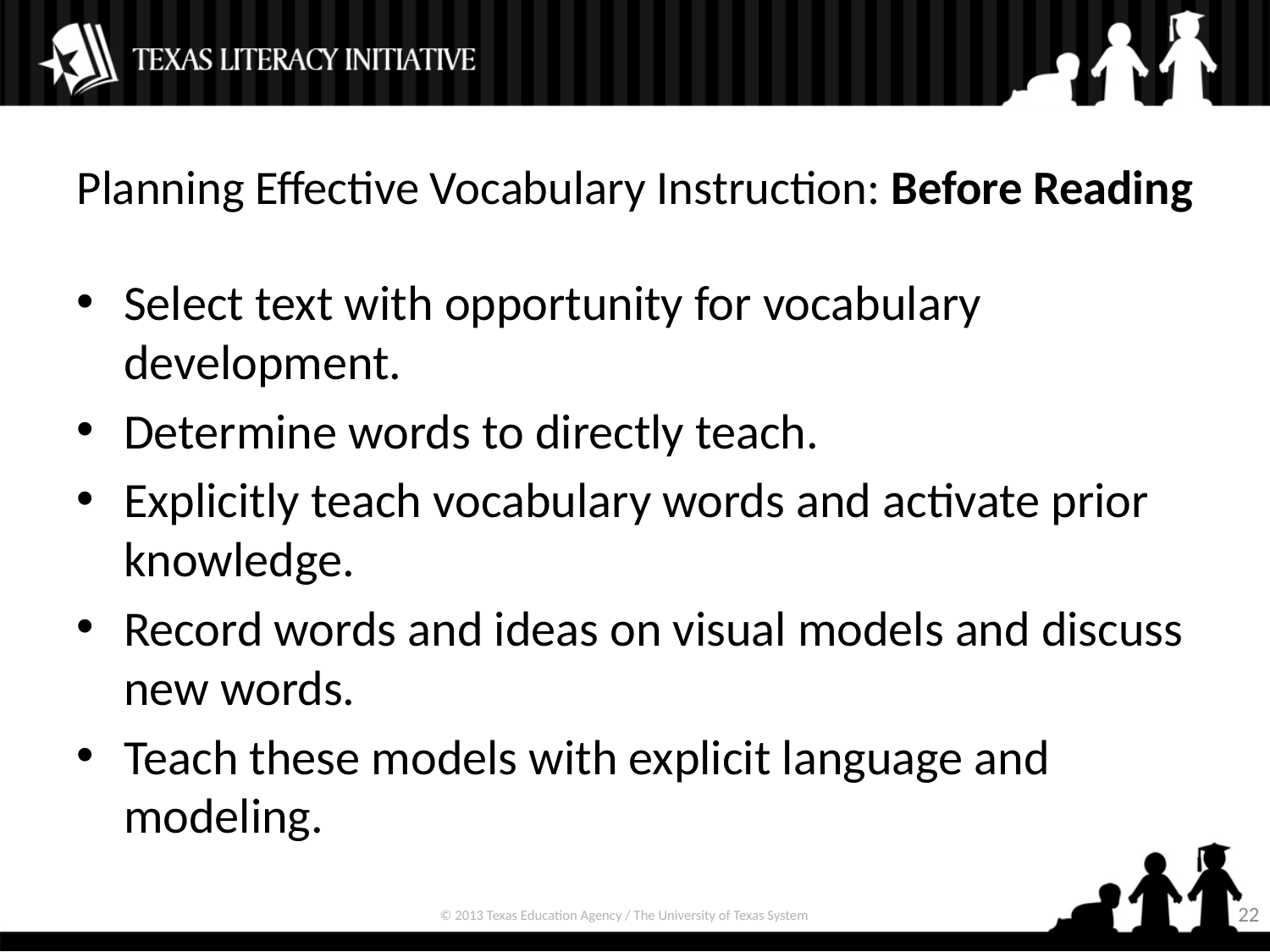

# Planning Effective Vocabulary Instruction: Before Reading
Select text with opportunity for vocabulary development.
Determine words to directly teach.
Explicitly teach vocabulary words and activate prior knowledge.
Record words and ideas on visual models and discuss new words.
Teach these models with explicit language and modeling.
22
© 2013 Texas Education Agency / The University of Texas System